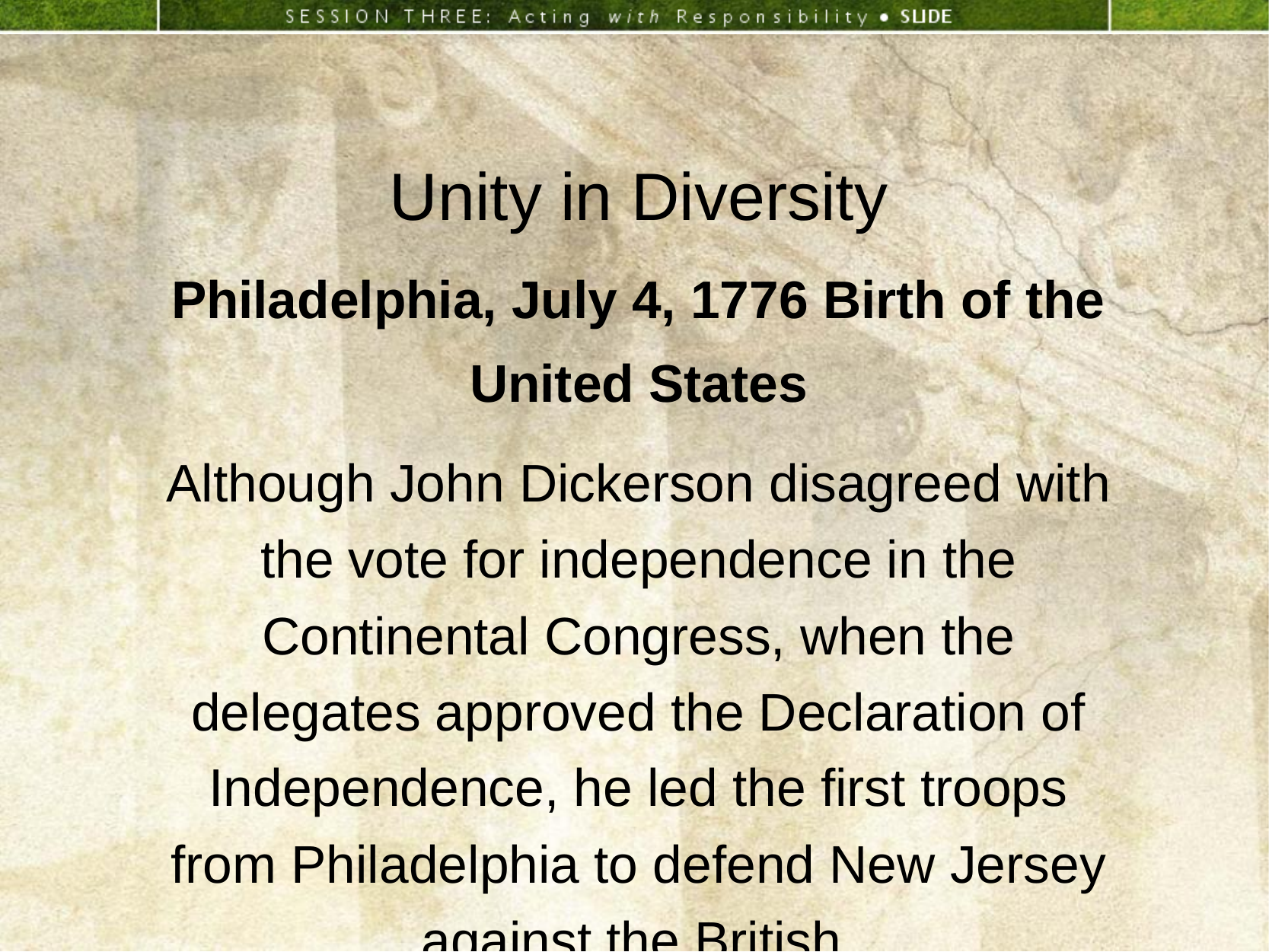

Unity in Diversity
Philadelphia, July 4, 1776 Birth of the United States
Although John Dickerson disagreed with the vote for independence in the Continental Congress, when the delegates approved the Declaration of Independence, he led the first troops from Philadelphia to defend New Jersey against the British.